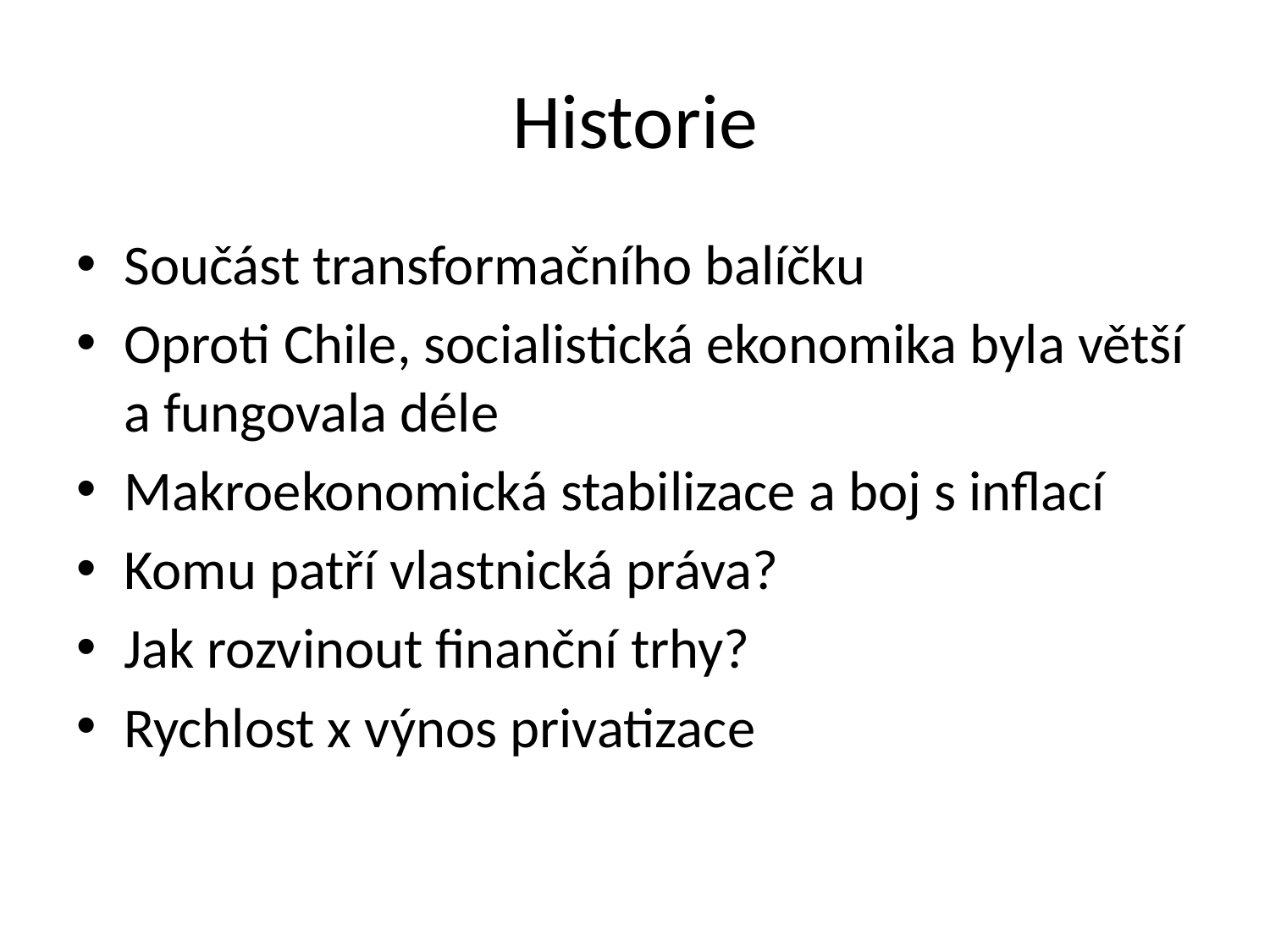

# Historie
Součást transformačního balíčku
Oproti Chile, socialistická ekonomika byla větší a fungovala déle
Makroekonomická stabilizace a boj s inflací
Komu patří vlastnická práva?
Jak rozvinout finanční trhy?
Rychlost x výnos privatizace